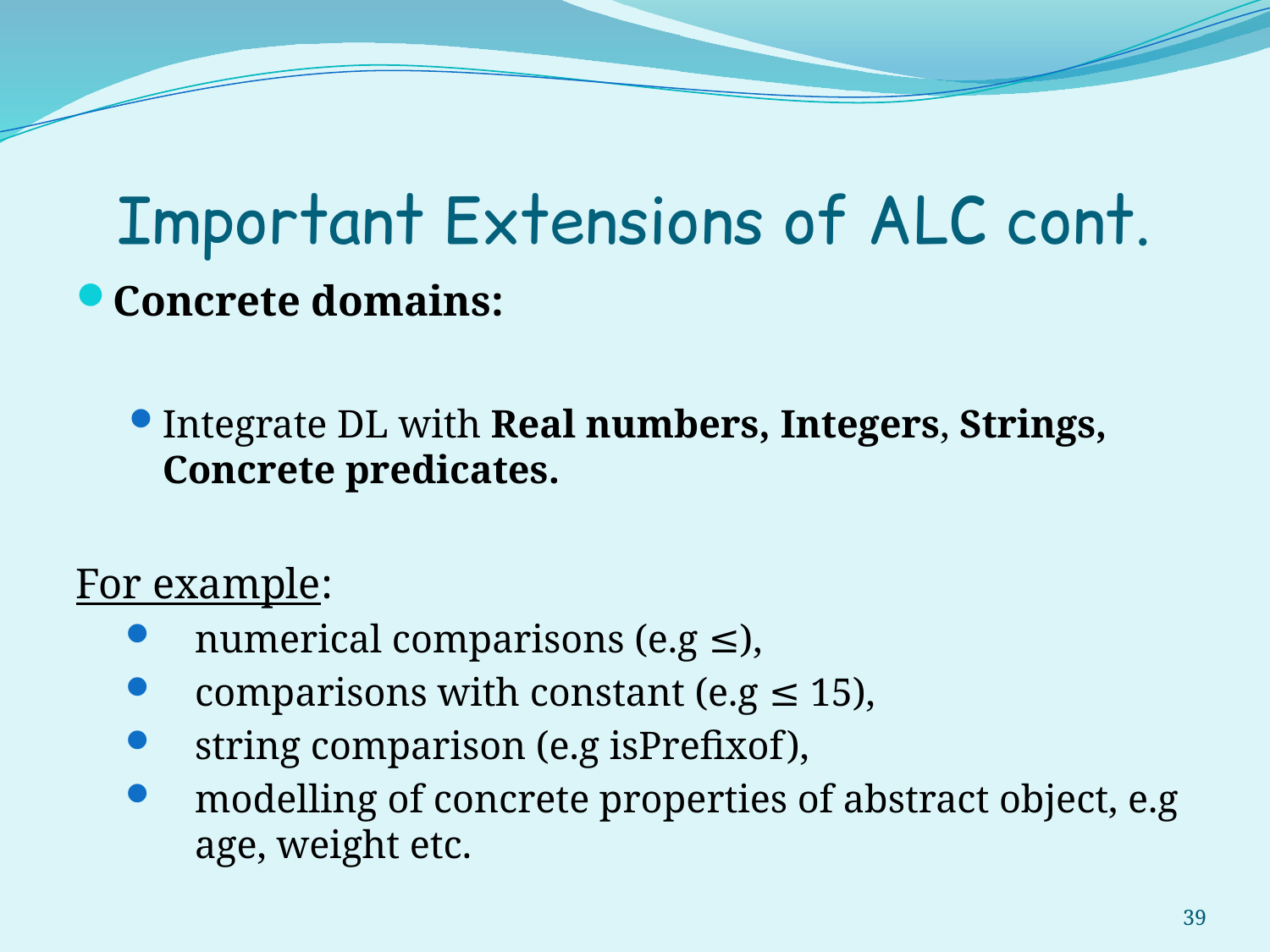

# Important Extensions of ALC cont.
Concrete domains:

Integrate DL with Real numbers, Integers, Strings, Concrete predicates.

For example:
numerical comparisons (e.g ≤),
comparisons with constant (e.g ≤ 15),
string comparison (e.g isPrefixof),
modelling of concrete properties of abstract object, e.g age, weight etc.

39